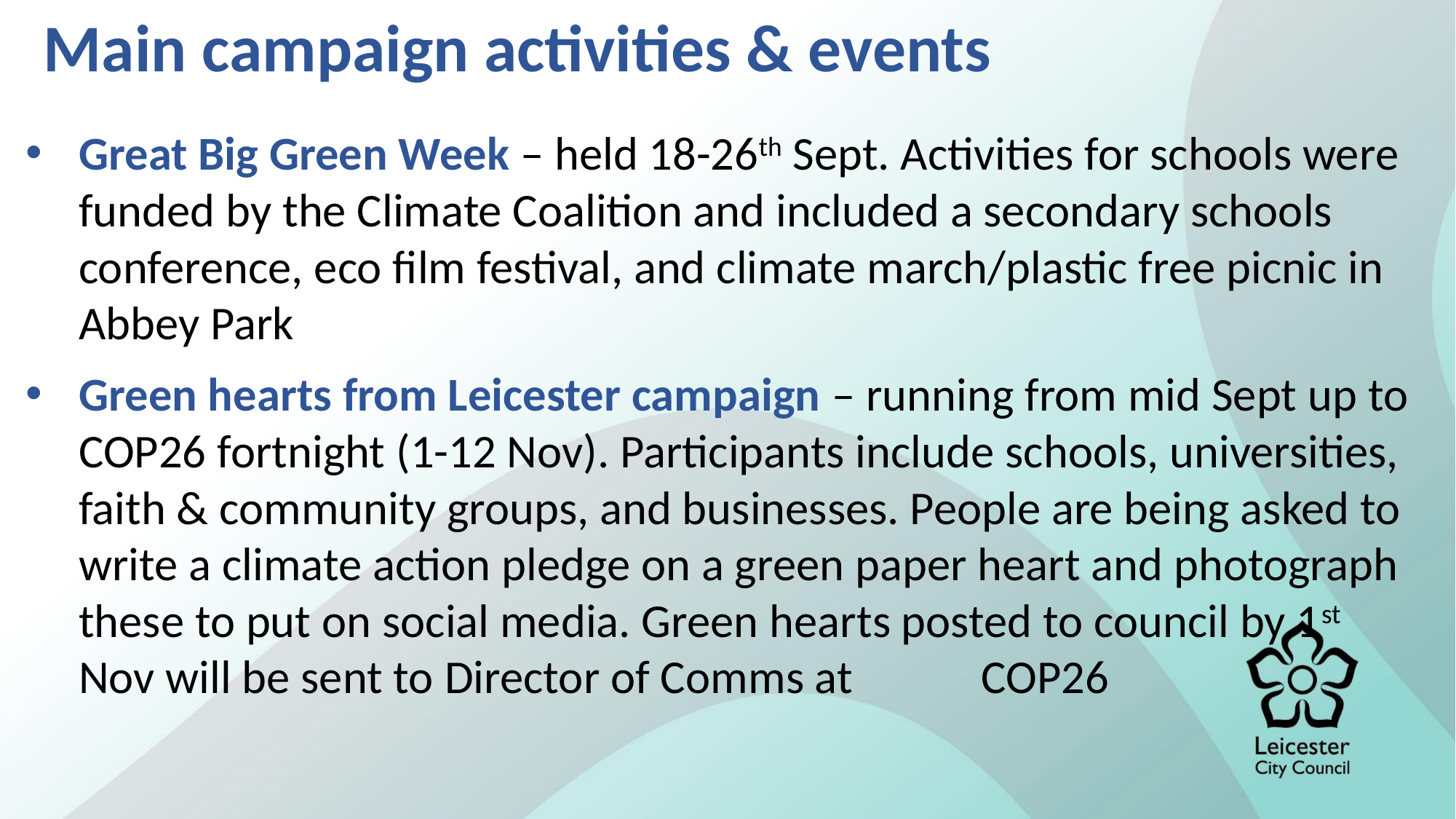

Main campaign activities & events
Great Big Green Week – held 18-26th Sept. Activities for schools were funded by the Climate Coalition and included a secondary schools conference, eco film festival, and climate march/plastic free picnic in Abbey Park
Green hearts from Leicester campaign – running from mid Sept up to COP26 fortnight (1-12 Nov). Participants include schools, universities, faith & community groups, and businesses. People are being asked to write a climate action pledge on a green paper heart and photograph these to put on social media. Green hearts posted to council by 1st Nov will be sent to Director of Comms at            COP26